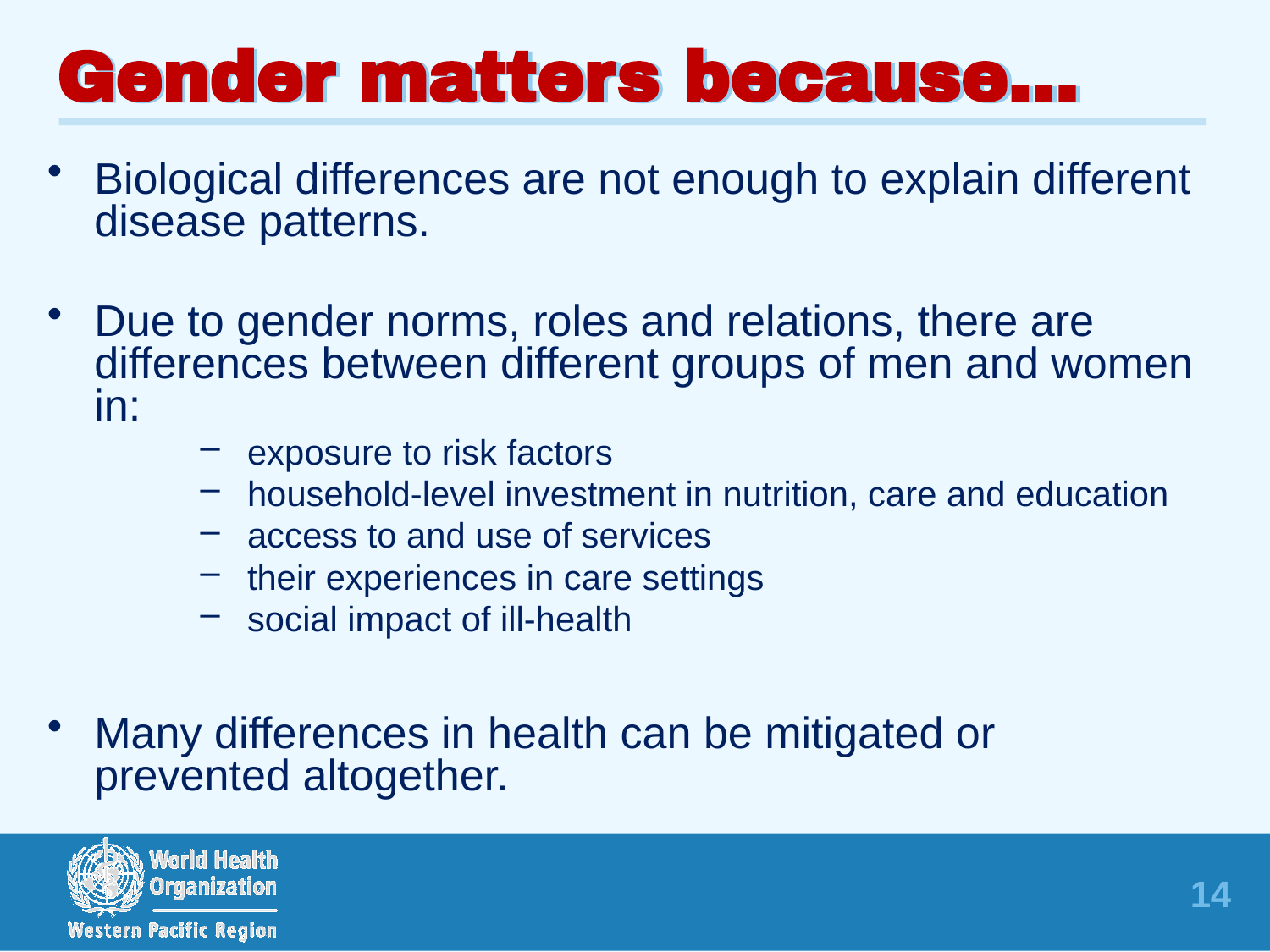

# Gender matters because…
Biological differences are not enough to explain different disease patterns.

Due to gender norms, roles and relations, there are differences between different groups of men and women in:
exposure to risk factors
household-level investment in nutrition, care and education
access to and use of services
their experiences in care settings
social impact of ill-health

Many differences in health can be mitigated or prevented altogether.